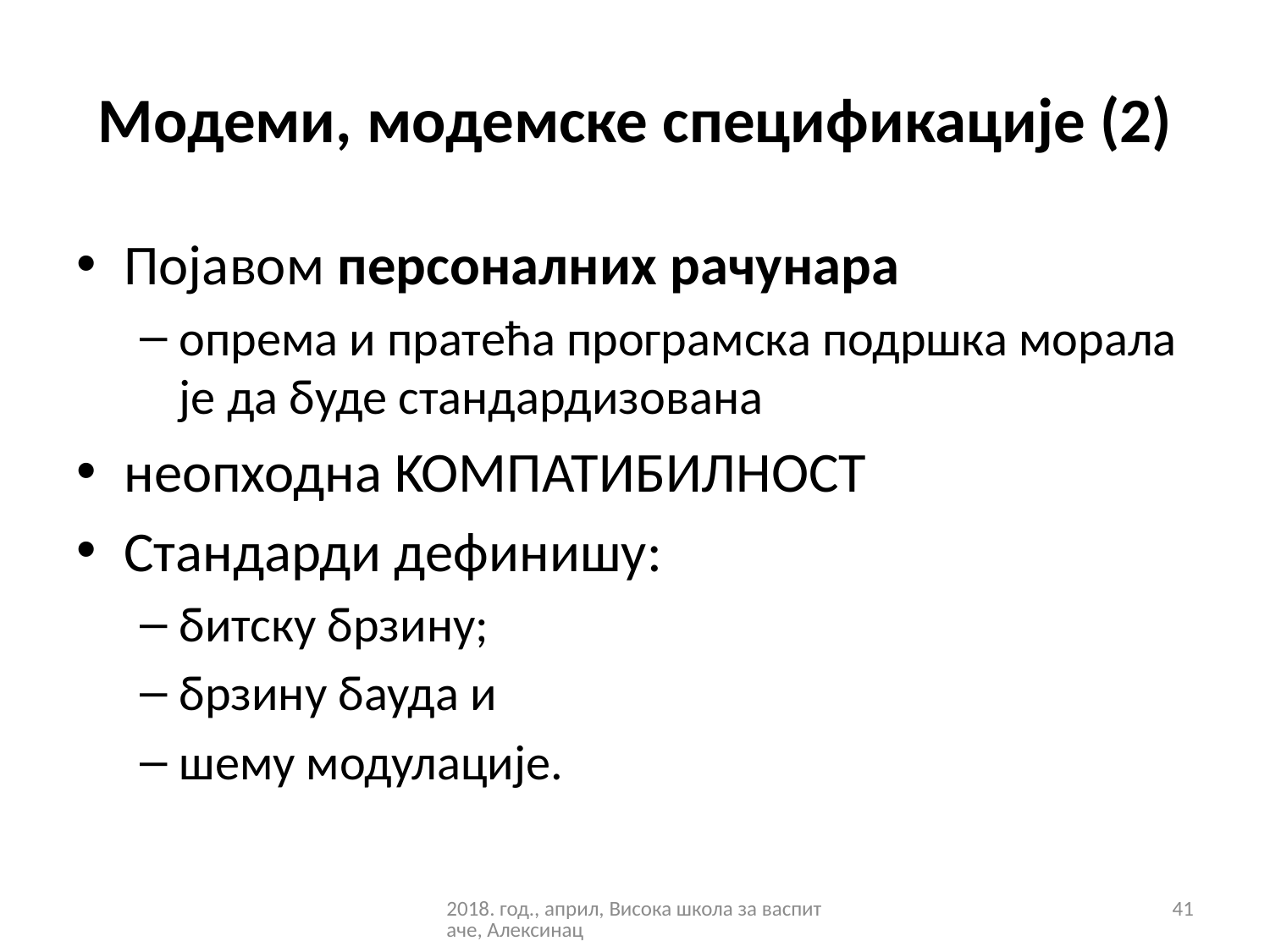

# Moдеми, мoдемске спецификације (2)
Пojaвом персоналних рачунарa
oпрема и пратећа програмска подршка морала је да буде стандардизована
нeoпходна KOMПАТИБИЛНОСТ
Стандарди дефинишу:
битску брзину;
брзину бауда и
шему модулације.
2018. год., април, Висока школа за васпитаче, Алексинац
41